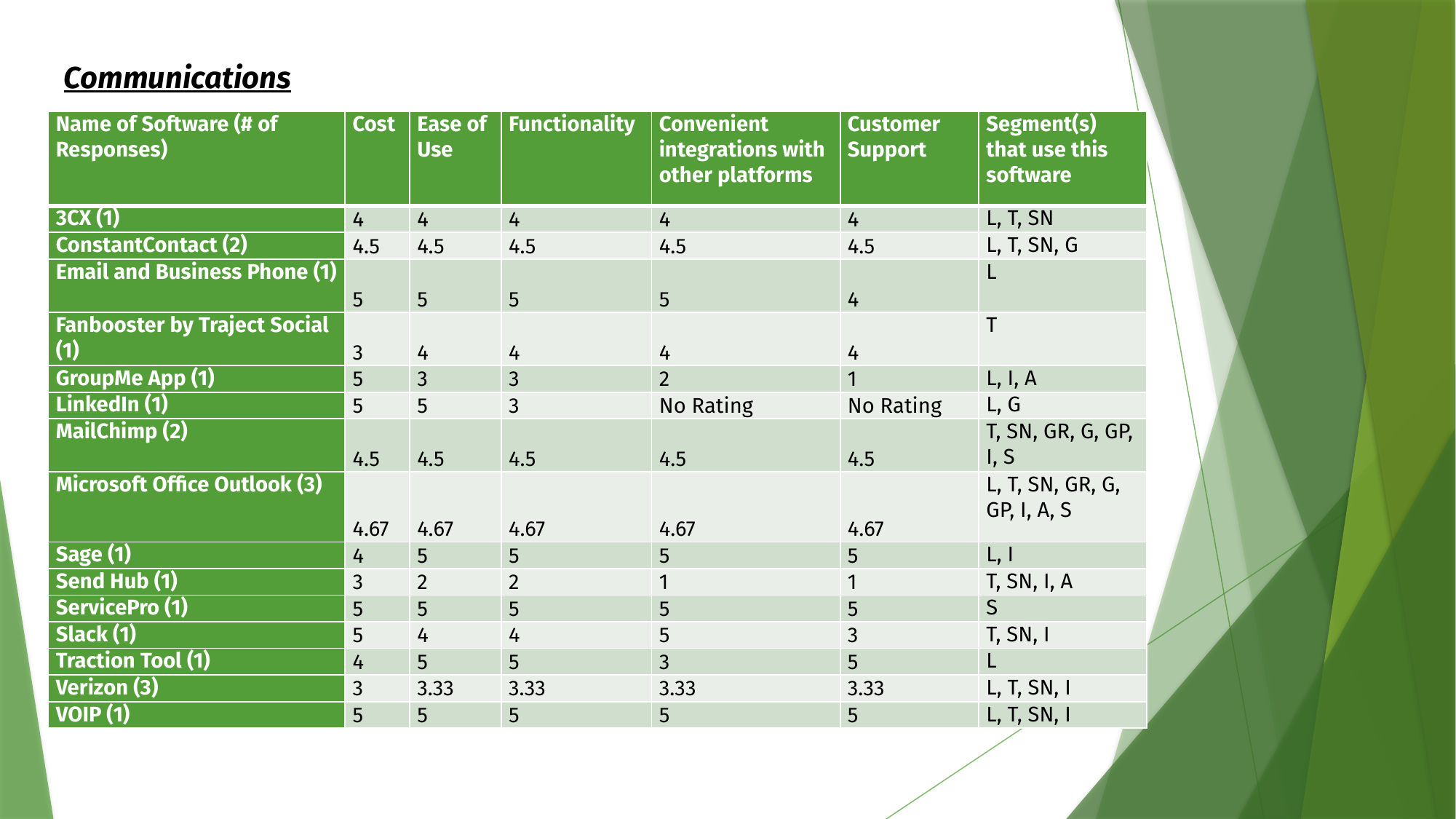

Communications
| Name of Software (# of Responses) | Cost | Ease of Use | Functionality | Convenient integrations with other platforms | Customer Support | Segment(s) that use this software |
| --- | --- | --- | --- | --- | --- | --- |
| 3CX (1) | 4 | 4 | 4 | 4 | 4 | l, t, sn |
| ConstantContact (2) | 4.5 | 4.5 | 4.5 | 4.5 | 4.5 | l, t, sn, g |
| Email and Business Phone (1) | 5 | 5 | 5 | 5 | 4 | l |
| Fanbooster by Traject Social (1) | 3 | 4 | 4 | 4 | 4 | t |
| GroupMe App (1) | 5 | 3 | 3 | 2 | 1 | l, i, a |
| LinkedIn (1) | 5 | 5 | 3 | No Rating | No Rating | l, g |
| MailChimp (2) | 4.5 | 4.5 | 4.5 | 4.5 | 4.5 | t, sn, gr, g, gp, i, s |
| Microsoft Office Outlook (3) | 4.67 | 4.67 | 4.67 | 4.67 | 4.67 | l, t, sn, gr, g, gp, i, a, s |
| Sage (1) | 4 | 5 | 5 | 5 | 5 | l, i |
| Send Hub (1) | 3 | 2 | 2 | 1 | 1 | t, sn, i, a |
| ServicePro (1) | 5 | 5 | 5 | 5 | 5 | s |
| Slack (1) | 5 | 4 | 4 | 5 | 3 | t, sn, i |
| Traction Tool (1) | 4 | 5 | 5 | 3 | 5 | l |
| Verizon (3) | 3 | 3.33 | 3.33 | 3.33 | 3.33 | l, t, sn, i |
| VOIP (1) | 5 | 5 | 5 | 5 | 5 | l, t, sn, i |